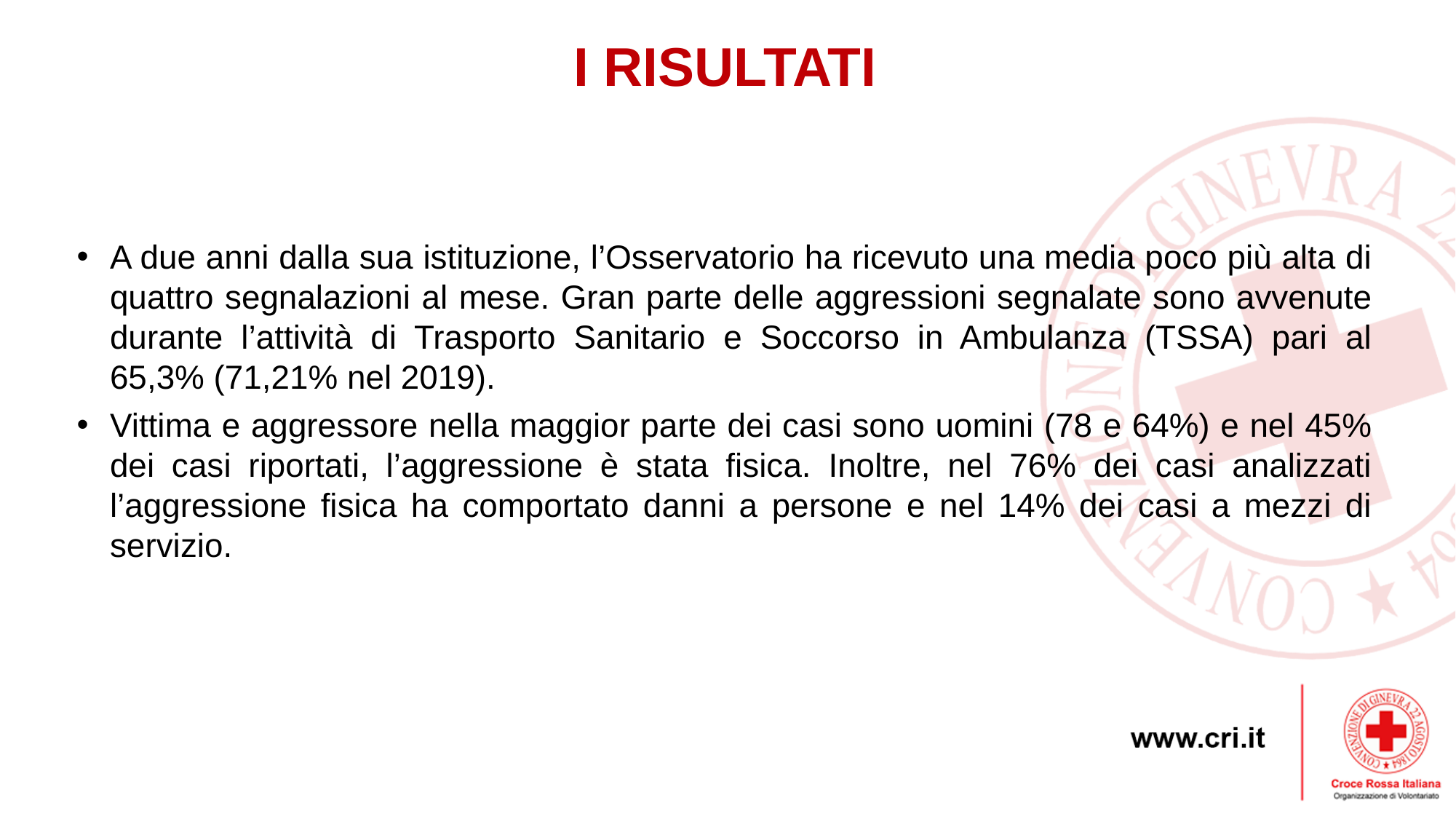

I RISULTATI
A due anni dalla sua istituzione, l’Osservatorio ha ricevuto una media poco più alta di quattro segnalazioni al mese. Gran parte delle aggressioni segnalate sono avvenute durante l’attività di Trasporto Sanitario e Soccorso in Ambulanza (TSSA) pari al 65,3% (71,21% nel 2019).
Vittima e aggressore nella maggior parte dei casi sono uomini (78 e 64%) e nel 45% dei casi riportati, l’aggressione è stata fisica. Inoltre, nel 76% dei casi analizzati l’aggressione fisica ha comportato danni a persone e nel 14% dei casi a mezzi di servizio.